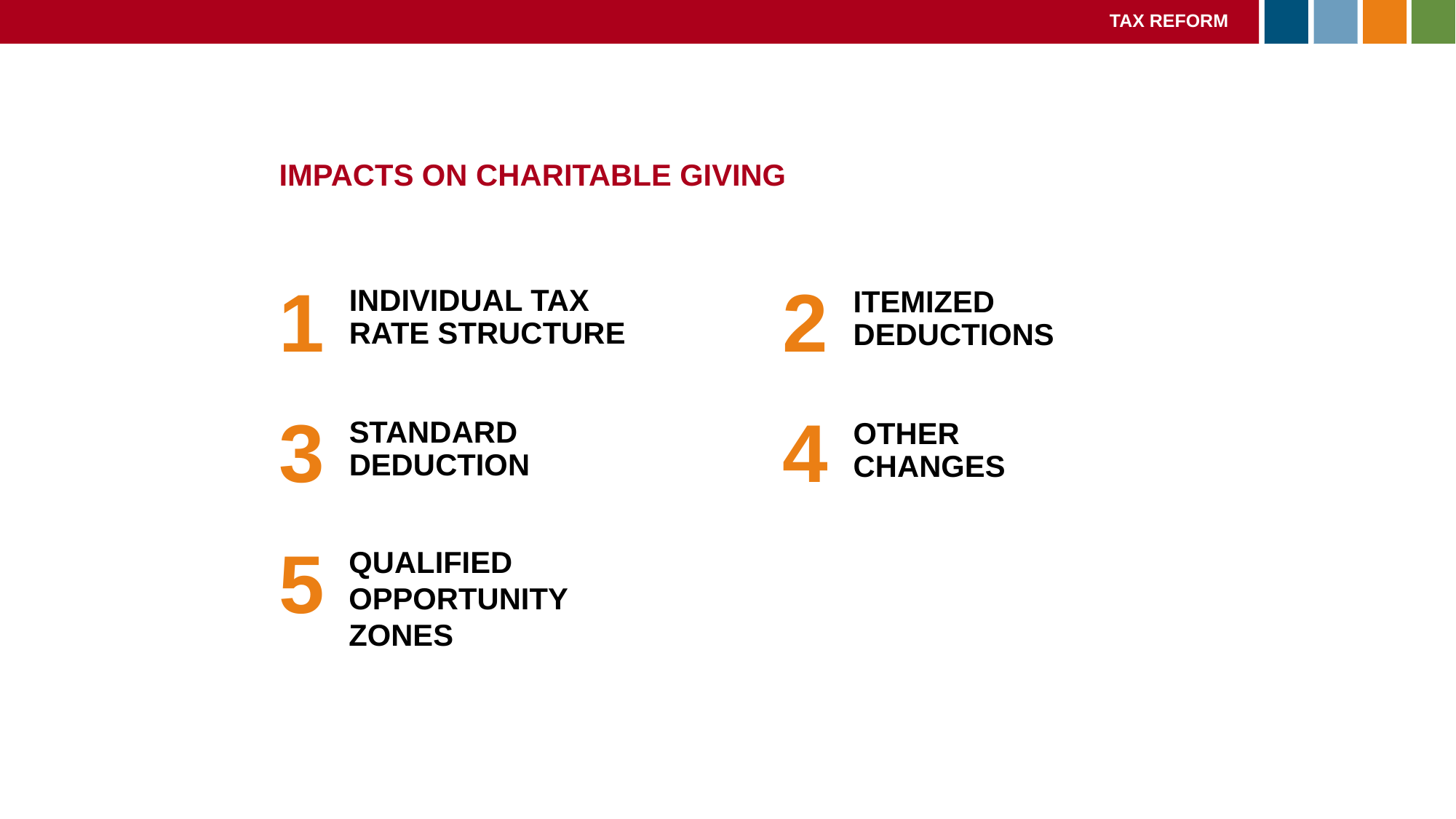

TAX REFORM
IMPACTS ON CHARITABLE GIVING
INDIVIDUAL TAX RATE STRUCTURE
ITEMIZED DEDUCTIONS
STANDARD DEDUCTION
OTHER CHANGES
5
QUALIFIED OPPORTUNITY ZONES